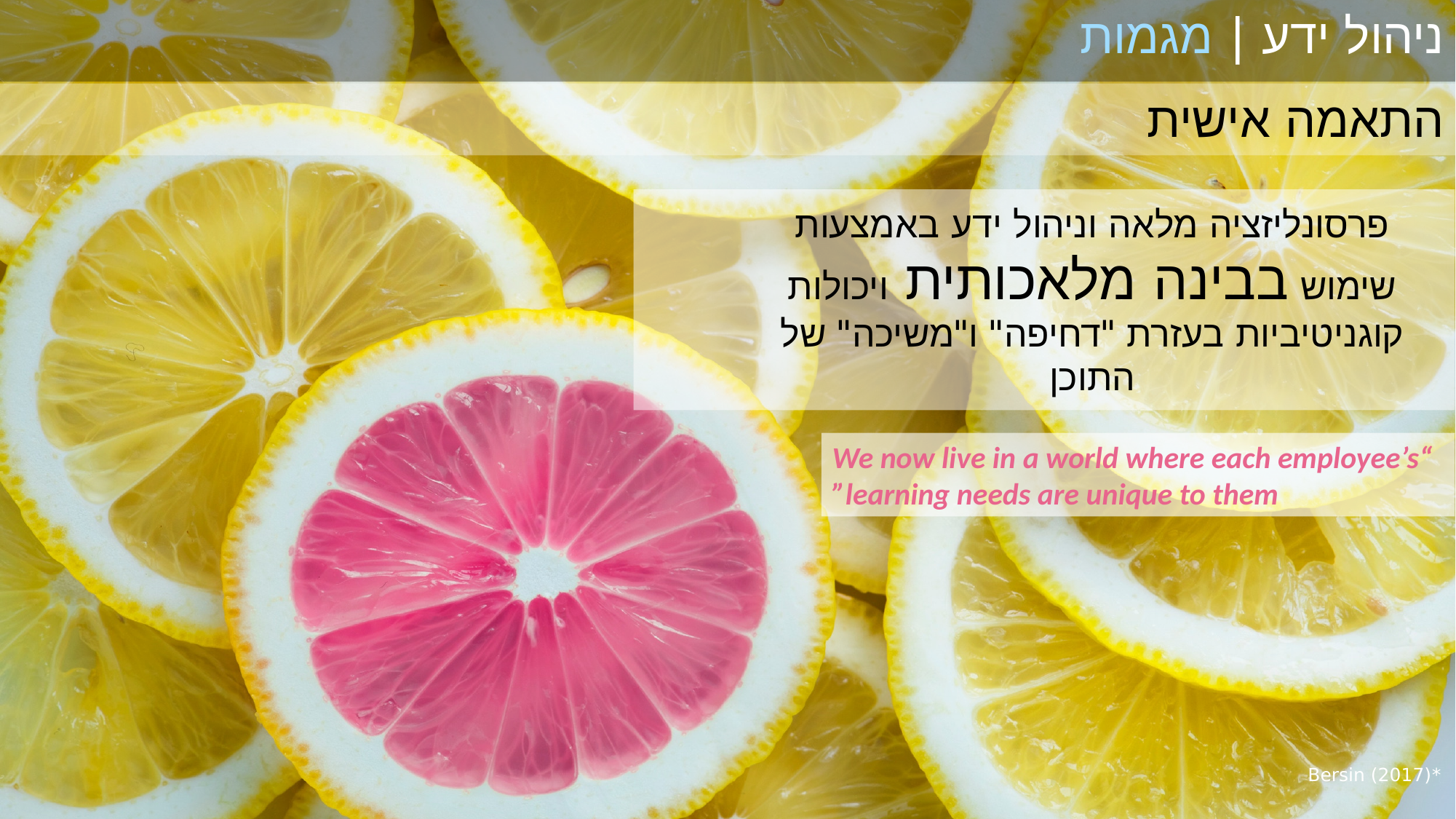

ניהול ידע | מגמות
התאמה אישית

פרסונליזציה מלאה וניהול ידע באמצעות שימוש בבינה מלאכותית ויכולות קוגניטיביות בעזרת "דחיפה" ו"משיכה" של התוכן

“We now live in a world where each employee’s learning needs are unique to them”
*Bersin (2017)